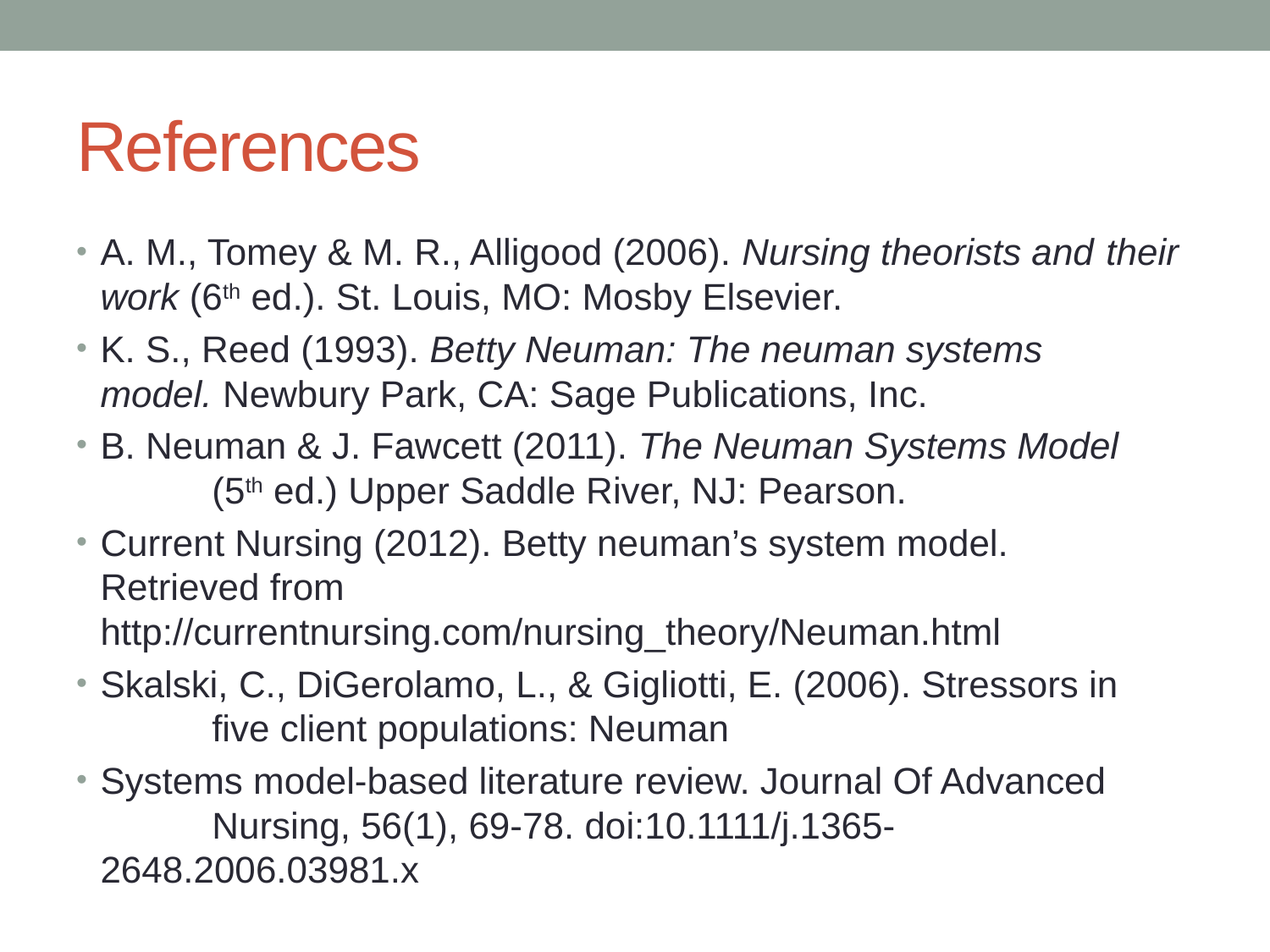

# References
A. M., Tomey & M. R., Alligood (2006). Nursing theorists and 	their work (6th ed.). St. Louis, MO: Mosby Elsevier.
K. S., Reed (1993). Betty Neuman: The neuman systems 	model. Newbury Park, CA: Sage Publications, Inc.
B. Neuman & J. Fawcett (2011). The Neuman Systems Model 	(5th ed.) Upper Saddle River, NJ: Pearson.
Current Nursing (2012). Betty neuman’s system model. 	Retrieved from 	http://currentnursing.com/nursing_theory/Neuman.html
Skalski, C., DiGerolamo, L., & Gigliotti, E. (2006). Stressors in 	five client populations: Neuman
Systems model-based literature review. Journal Of Advanced 	Nursing, 56(1), 69-78. doi:10.1111/j.1365-	2648.2006.03981.x